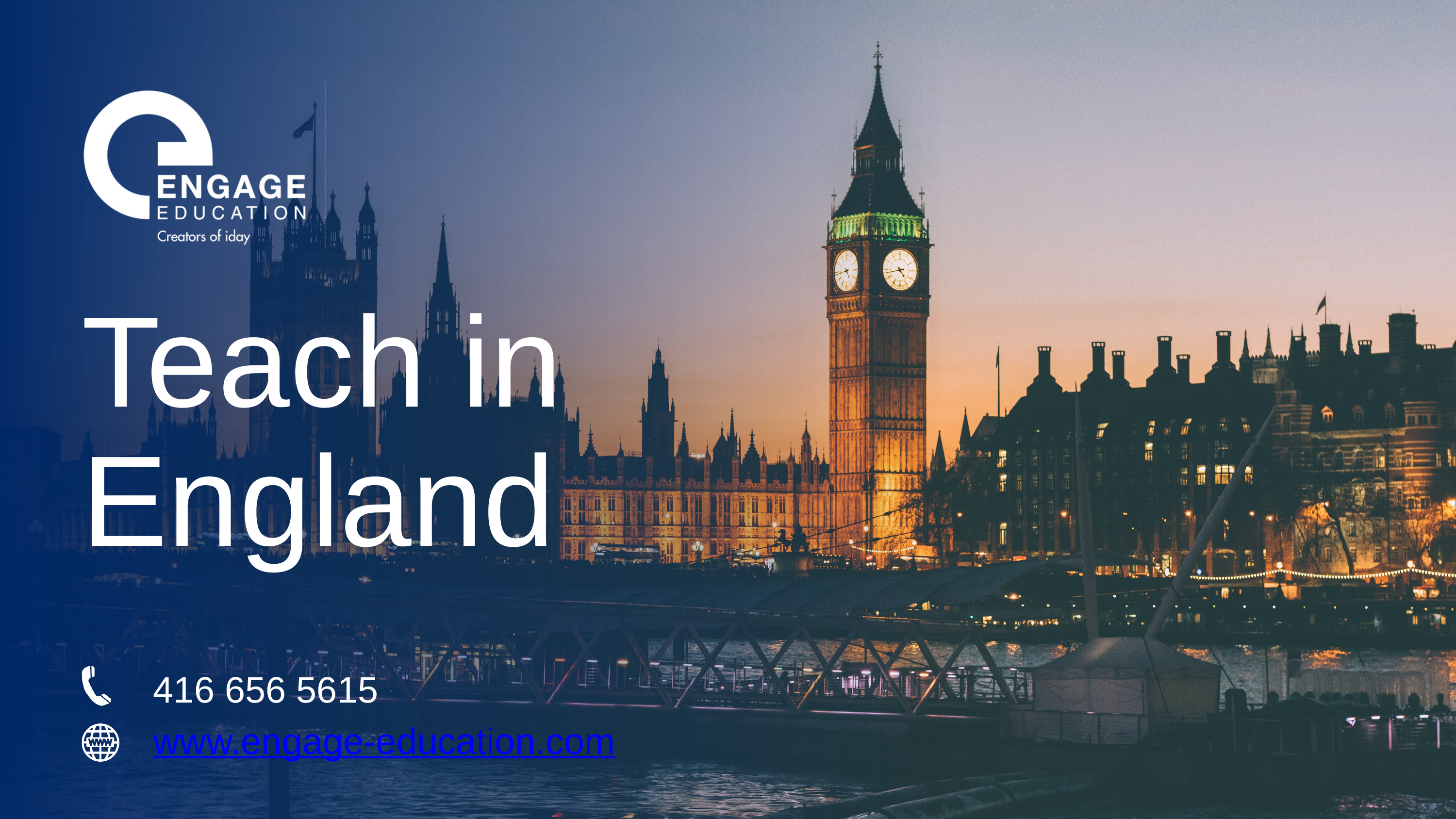

Teach in
England
416 656 5615
www.engage-education.com